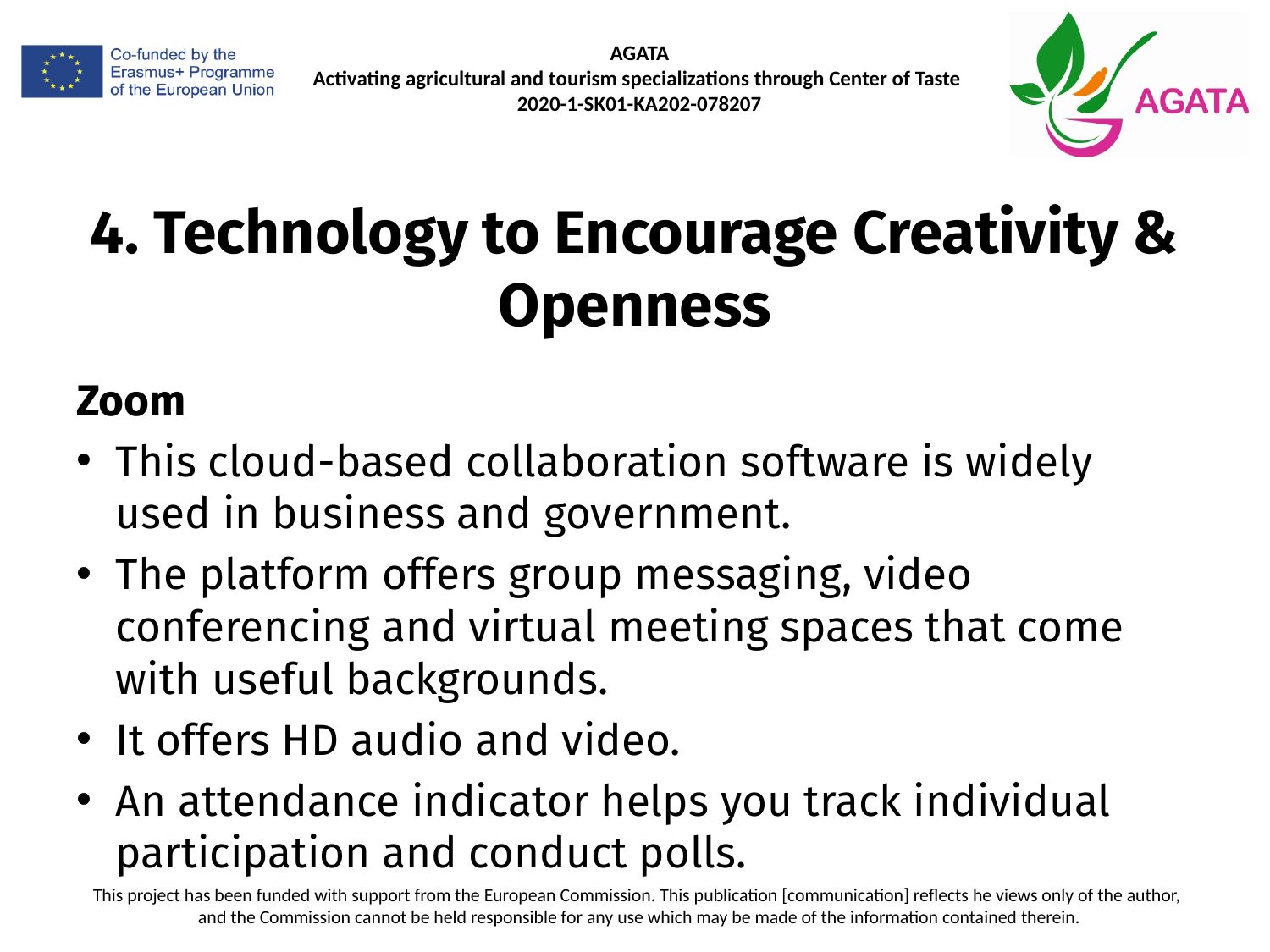

# 4. Technology to Encourage Creativity & Openness
Zoom
This cloud-based collaboration software is widely used in business and government.
The platform offers group messaging, video conferencing and virtual meeting spaces that come with useful backgrounds.
It offers HD audio and video.
An attendance indicator helps you track individual participation and conduct polls.